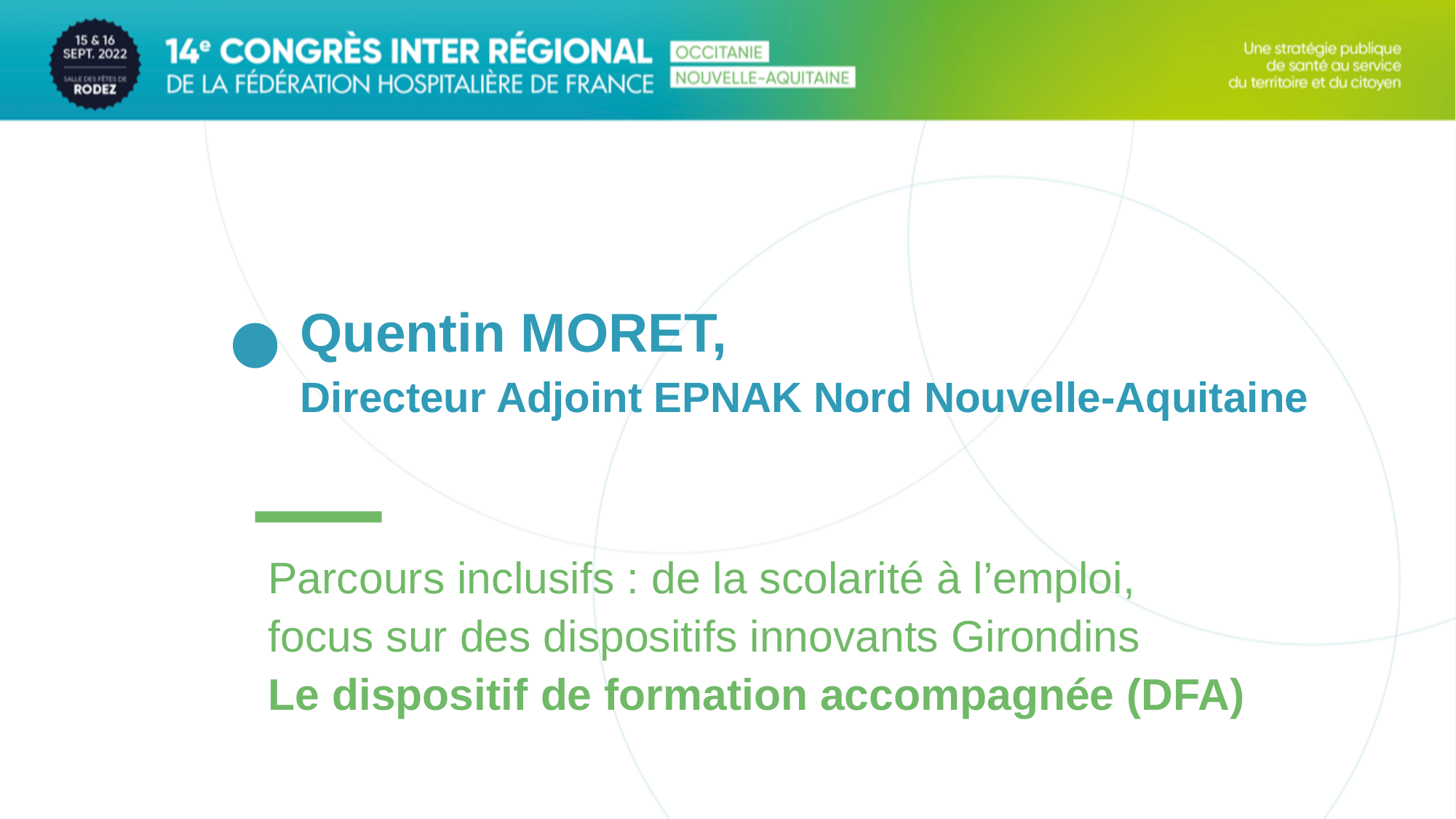

Quentin MORET,
Directeur Adjoint EPNAK Nord Nouvelle-Aquitaine
Parcours inclusifs : de la scolarité à l’emploi,
focus sur des dispositifs innovants Girondins
Le dispositif de formation accompagnée (DFA)